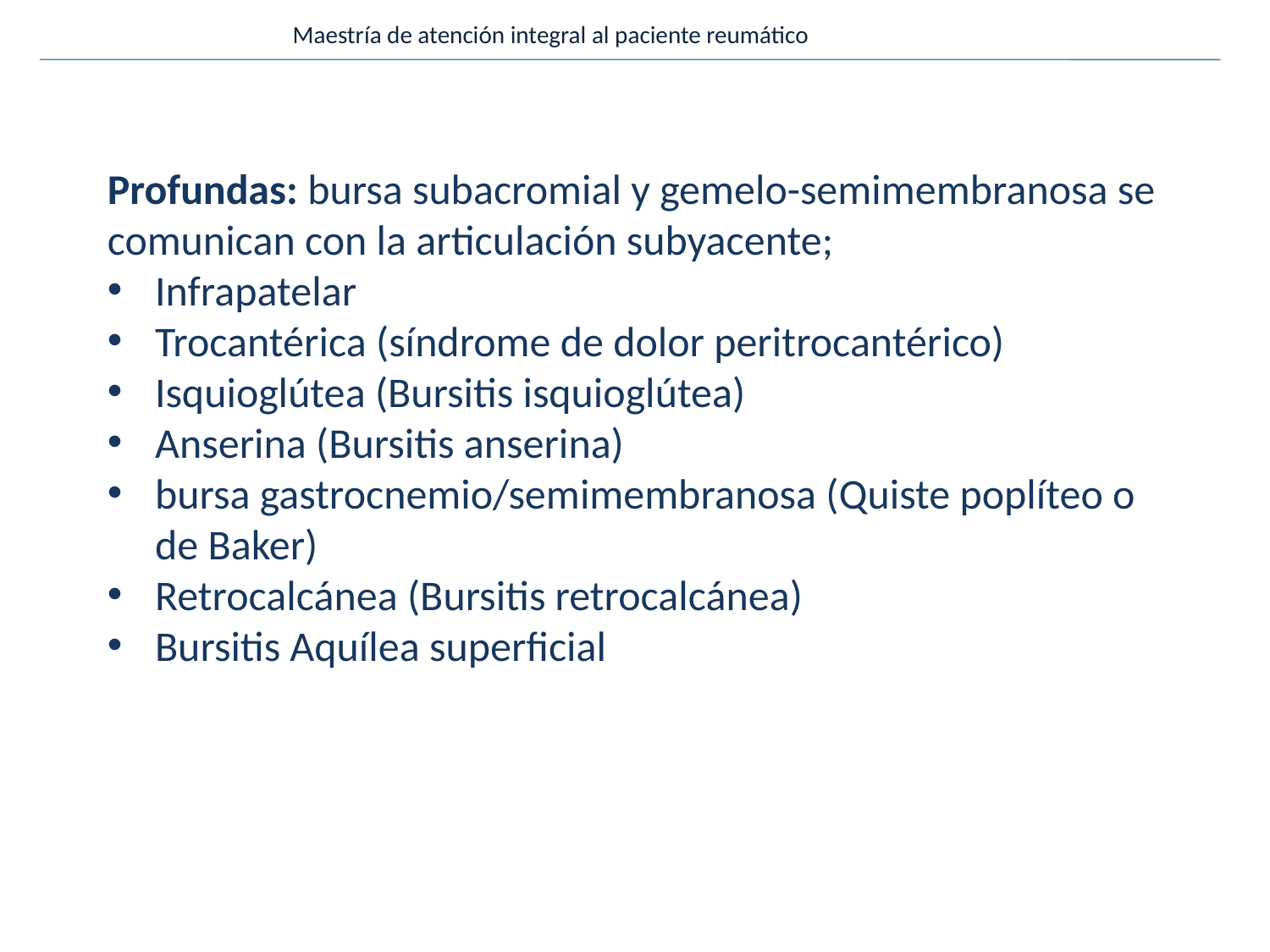

Maestría de atención integral al paciente reumático
Profundas: bursa subacromial y gemelo-semimembranosa se comunican con la articulación subyacente;
Infrapatelar
Trocantérica (síndrome de dolor peritrocantérico)
Isquioglútea (Bursitis isquioglútea)
Anserina (Bursitis anserina)
bursa gastrocnemio/semimembranosa (Quiste poplíteo o de Baker)
Retrocalcánea (Bursitis retrocalcánea)
Bursitis Aquílea superficial